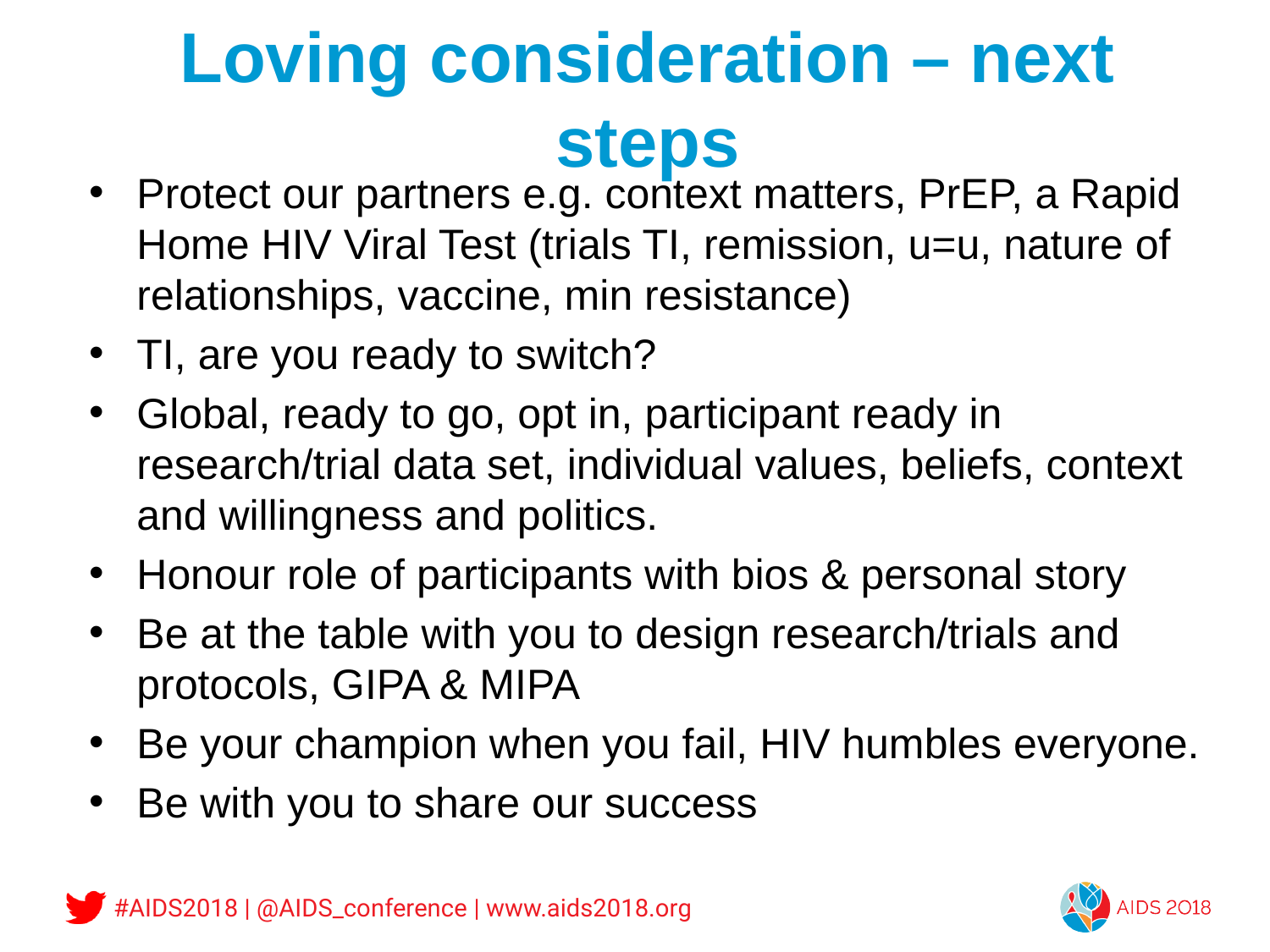

# Loving consideration – next steps
Protect our partners e.g. context matters, PrEP, a Rapid Home HIV Viral Test (trials TI, remission, u=u, nature of relationships, vaccine, min resistance)
TI, are you ready to switch?
Global, ready to go, opt in, participant ready in research/trial data set, individual values, beliefs, context and willingness and politics.
Honour role of participants with bios & personal story
Be at the table with you to design research/trials and protocols, GIPA & MIPA
Be your champion when you fail, HIV humbles everyone.
Be with you to share our success